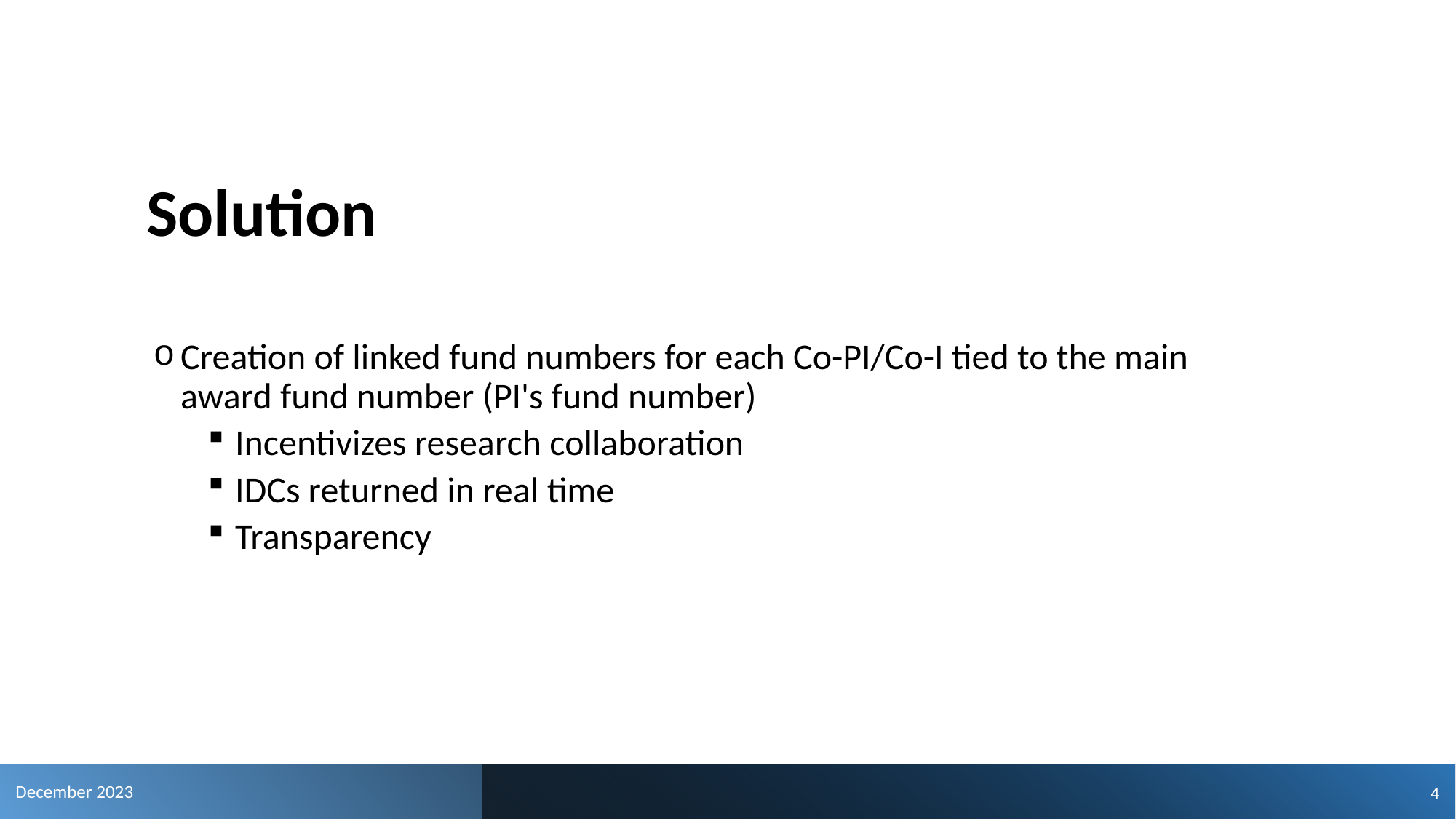

# Solution
Creation of linked fund numbers for each Co-PI/Co-I tied to the main award fund number (PI's fund number)
Incentivizes research collaboration
IDCs returned in real time
Transparency

December 2023
4